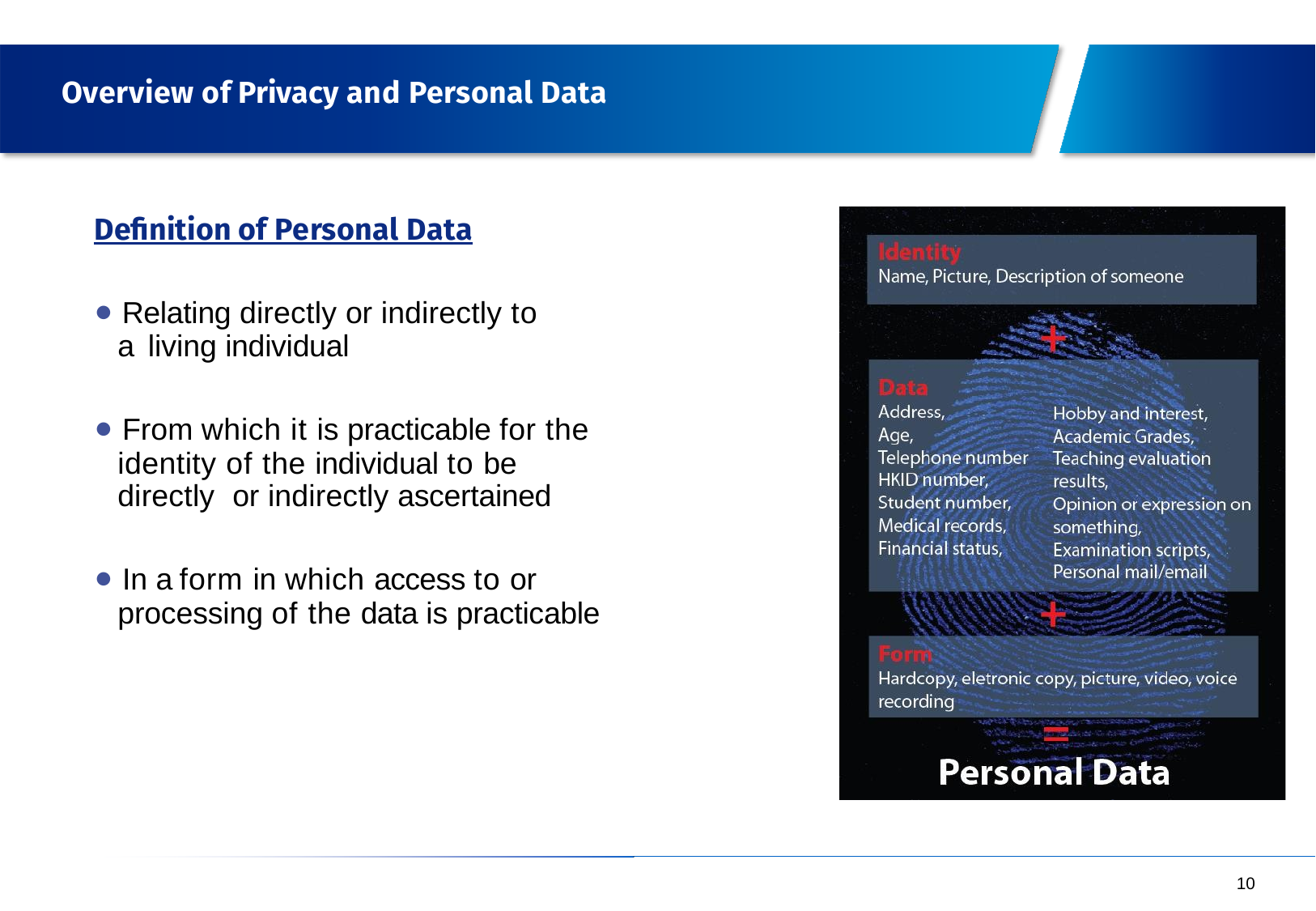

# Overview of Privacy and Personal Data

Definition of Personal Data

• Relating directly or indirectly to a  living individual

• From which it is practicable for the  identity of the individual to be directly  or indirectly ascertained

• In a form in which access to or  processing of the data is practicable

10